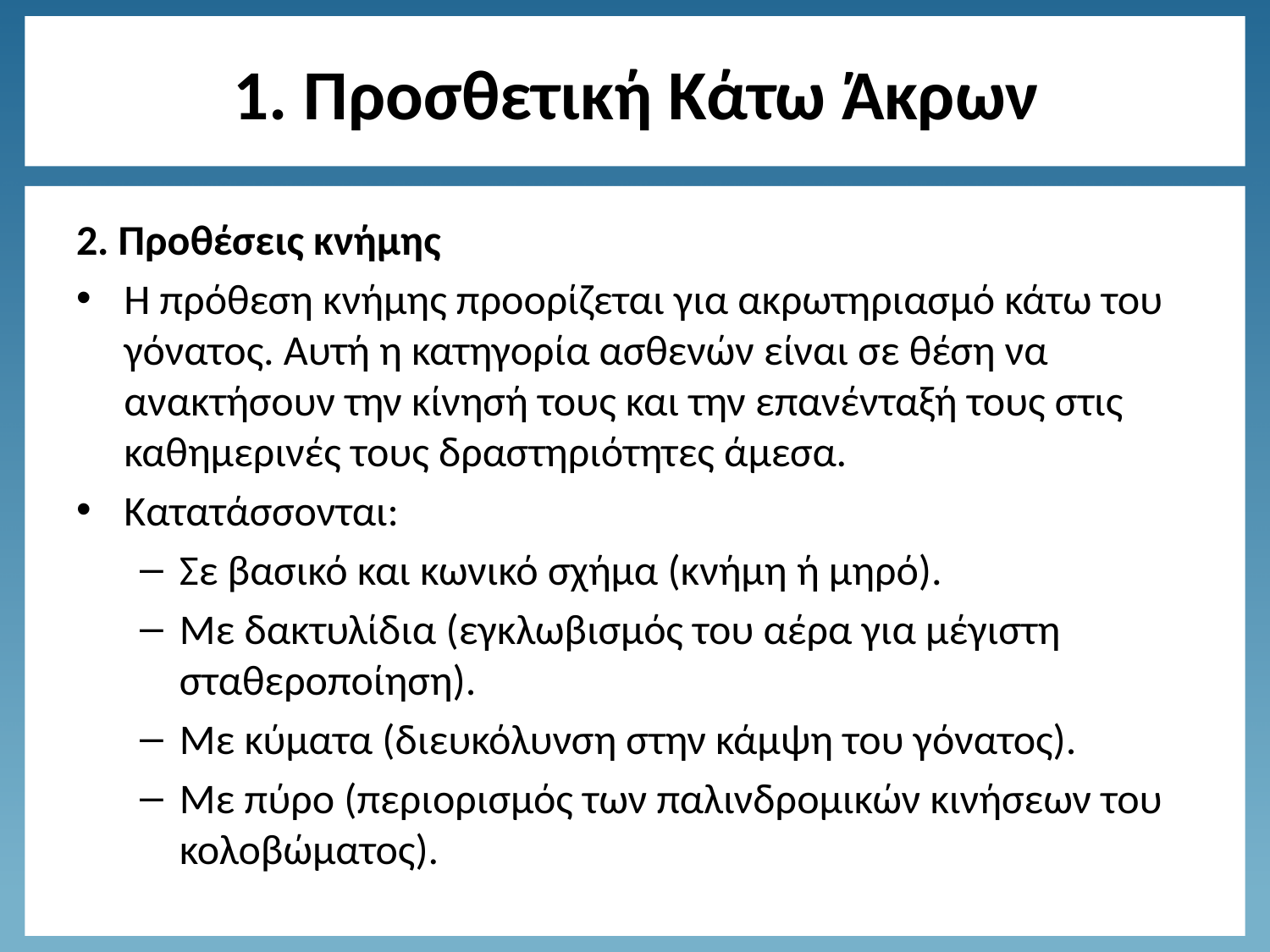

# 1. Προσθετική Κάτω Άκρων
2. Προθέσεις κνήμης
Η πρόθεση κνήμης προορίζεται για ακρωτηριασμό κάτω του γόνατος. Αυτή η κατηγορία ασθενών είναι σε θέση να ανακτήσουν την κίνησή τους και την επανένταξή τους στις καθημερινές τους δραστηριότητες άμεσα.
Κατατάσσονται:
Σε βασικό και κωνικό σχήμα (κνήμη ή μηρό).
Με δακτυλίδια (εγκλωβισμός του αέρα για μέγιστη σταθεροποίηση).
Με κύματα (διευκόλυνση στην κάμψη του γόνατος).
Με πύρο (περιορισμός των παλινδρομικών κινήσεων του κολοβώματος).